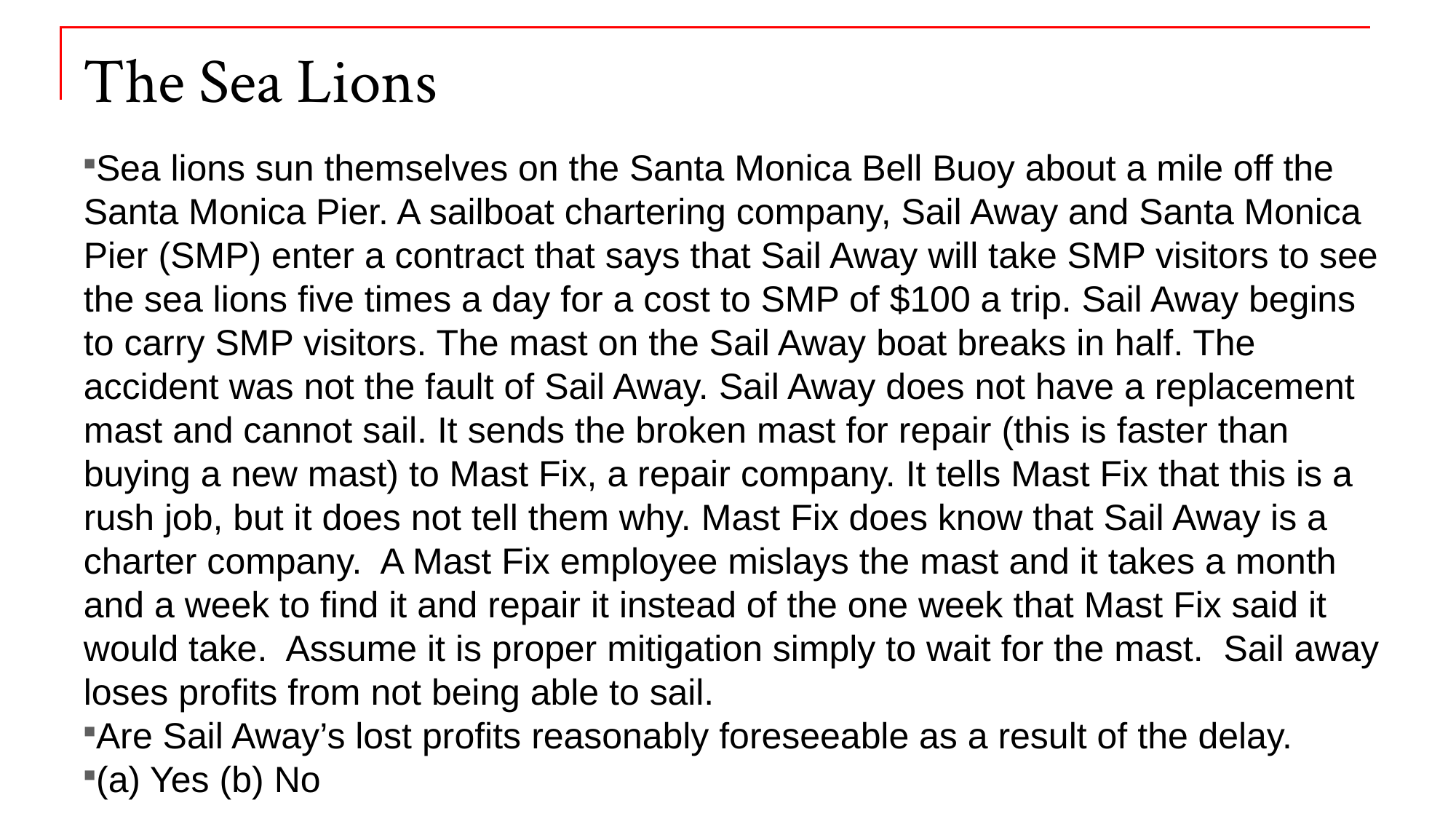

# The Sea Lions
Sea lions sun themselves on the Santa Monica Bell Buoy about a mile off the Santa Monica Pier. A sailboat chartering company, Sail Away and Santa Monica Pier (SMP) enter a contract that says that Sail Away will take SMP visitors to see the sea lions five times a day for a cost to SMP of $100 a trip. Sail Away begins to carry SMP visitors. The mast on the Sail Away boat breaks in half. The accident was not the fault of Sail Away. Sail Away does not have a replacement mast and cannot sail. It sends the broken mast for repair (this is faster than buying a new mast) to Mast Fix, a repair company. It tells Mast Fix that this is a rush job, but it does not tell them why. Mast Fix does know that Sail Away is a charter company.  A Mast Fix employee mislays the mast and it takes a month and a week to find it and repair it instead of the one week that Mast Fix said it would take.  Assume it is proper mitigation simply to wait for the mast.  Sail away loses profits from not being able to sail.
Are Sail Away’s lost profits reasonably foreseeable as a result of the delay.
(a) Yes (b) No